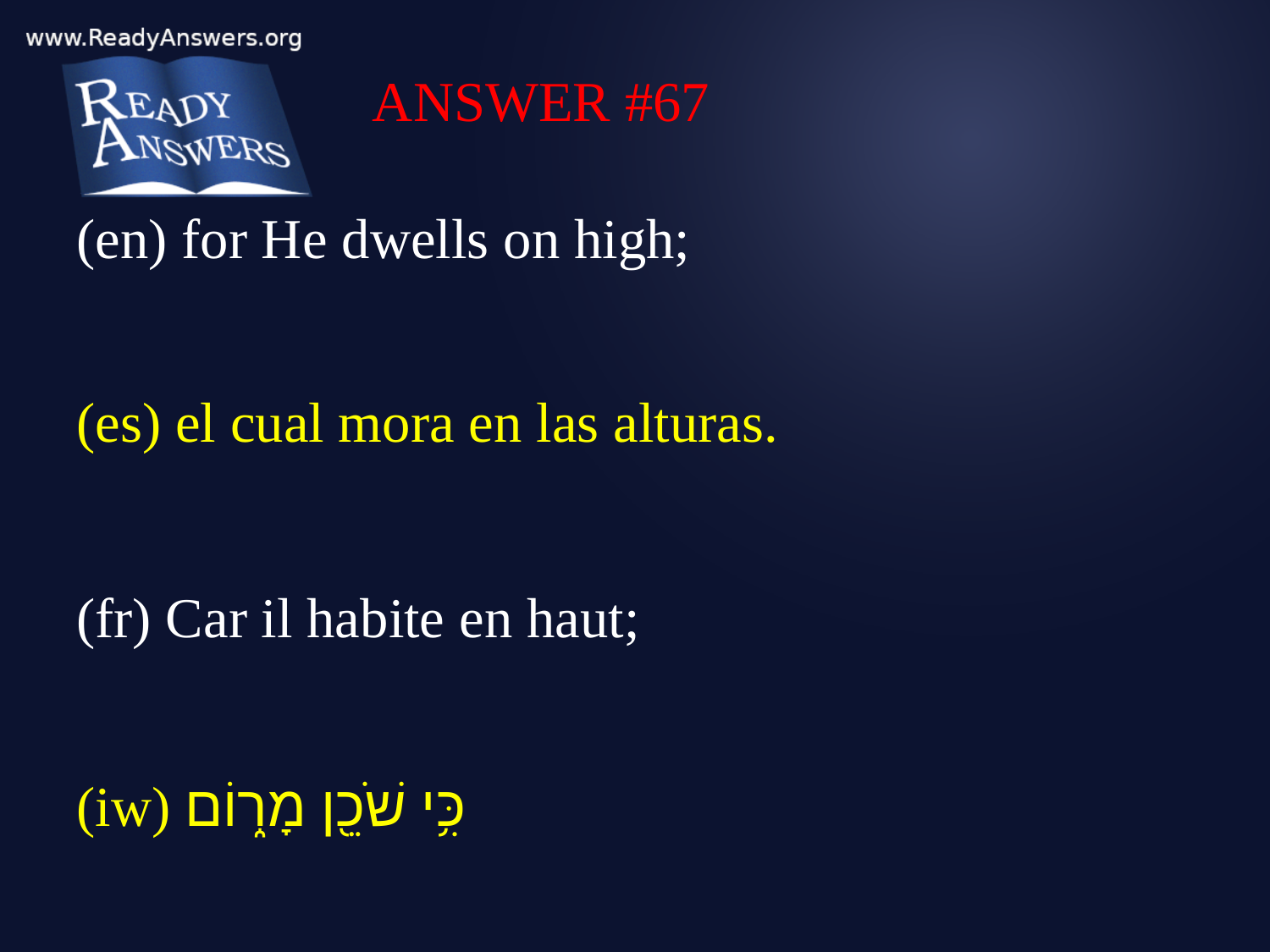

ANSWER #67
(en) for He dwells on high;
(es) el cual mora en las alturas.
(fr) Car il habite en haut;
(iw) כִּ֥י שֹׁכֵ֖ן מָר֑וֹם